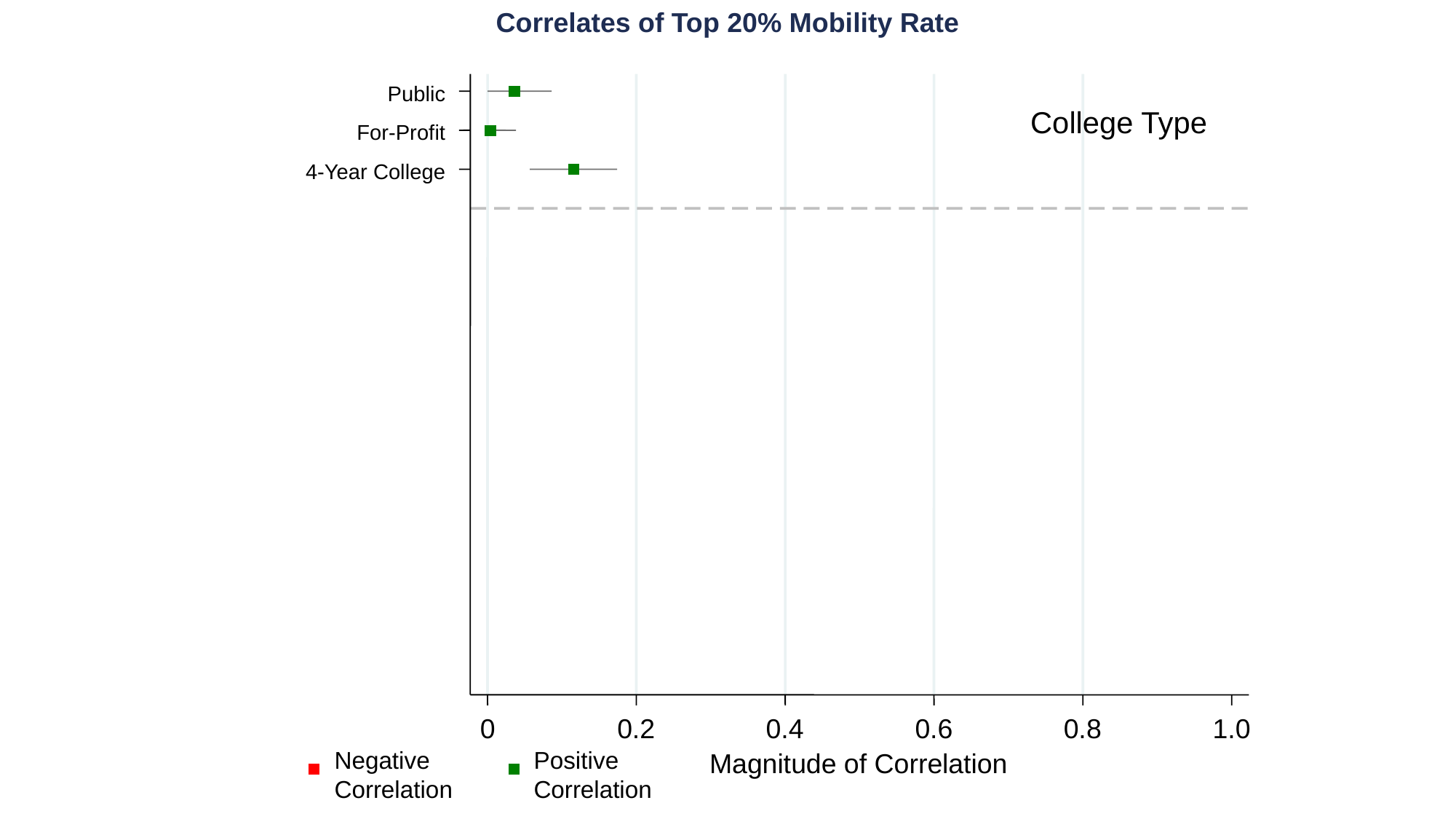

Correlates of Top 20% Mobility Rate

Public

College Type
For-Profit

4-Year College

0
0.2
0.4
0.6
0.8
1.0
Negative Correlation
Positive Correlation
Magnitude of Correlation
Magnitude of Correlation